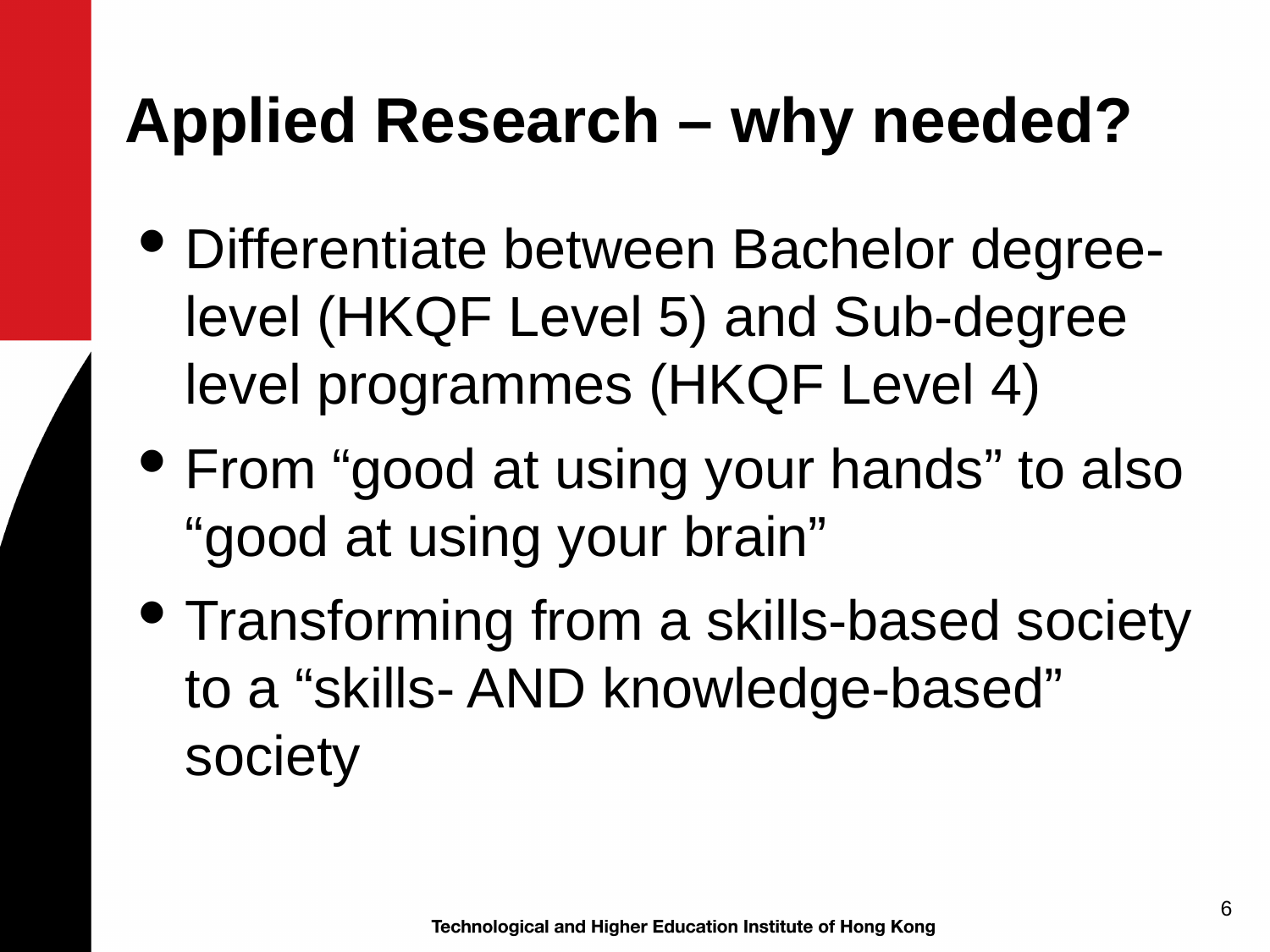

# Applied Research – why needed?
Differentiate between Bachelor degree-level (HKQF Level 5) and Sub-degree level programmes (HKQF Level 4)
From “good at using your hands” to also “good at using your brain”
Transforming from a skills-based society to a “skills- AND knowledge-based” society
6